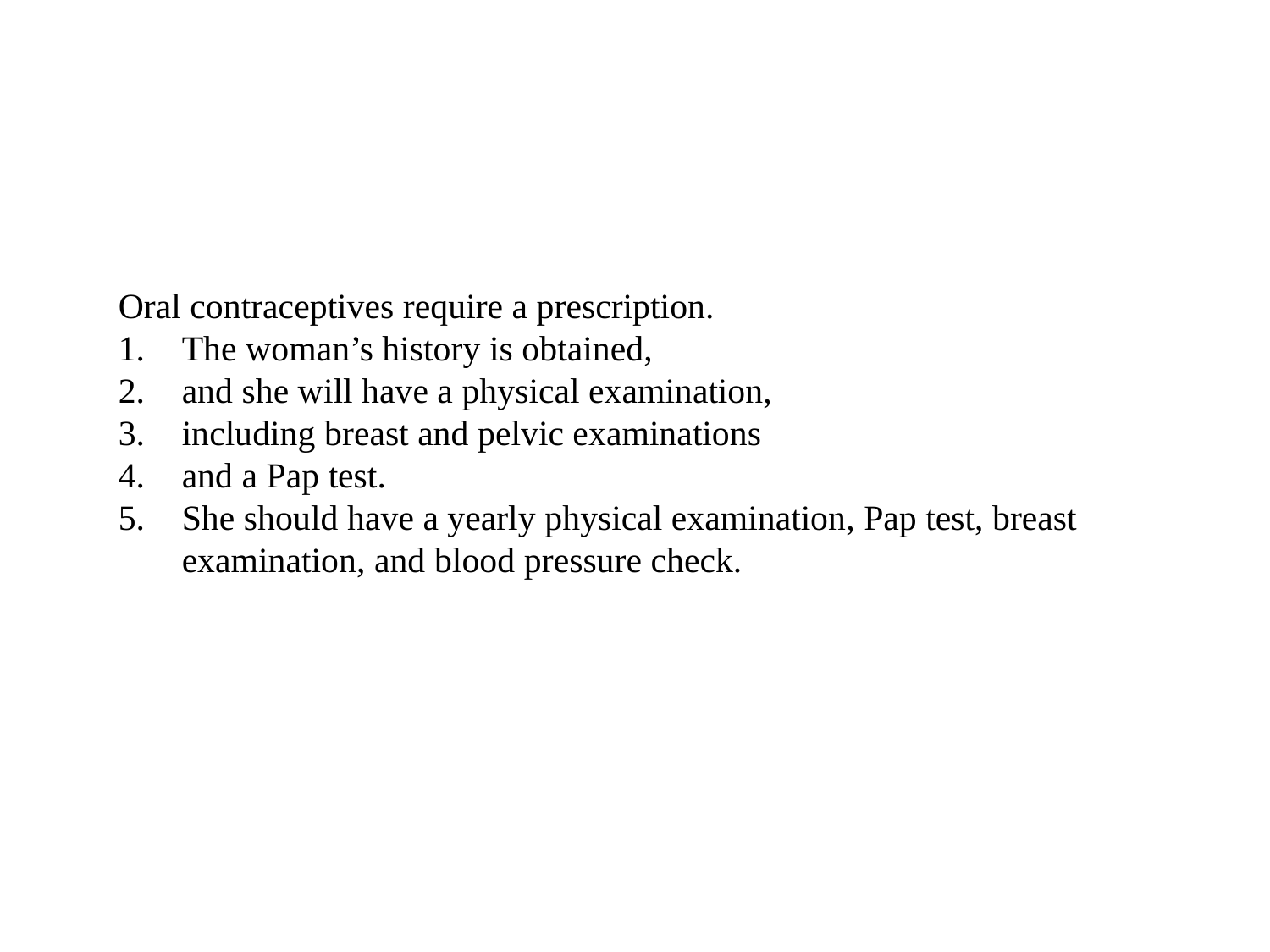

Oral contraceptives require a prescription.
The woman’s history is obtained,
and she will have a physical examination,
including breast and pelvic examinations
and a Pap test.
She should have a yearly physical examination, Pap test, breast examination, and blood pressure check.